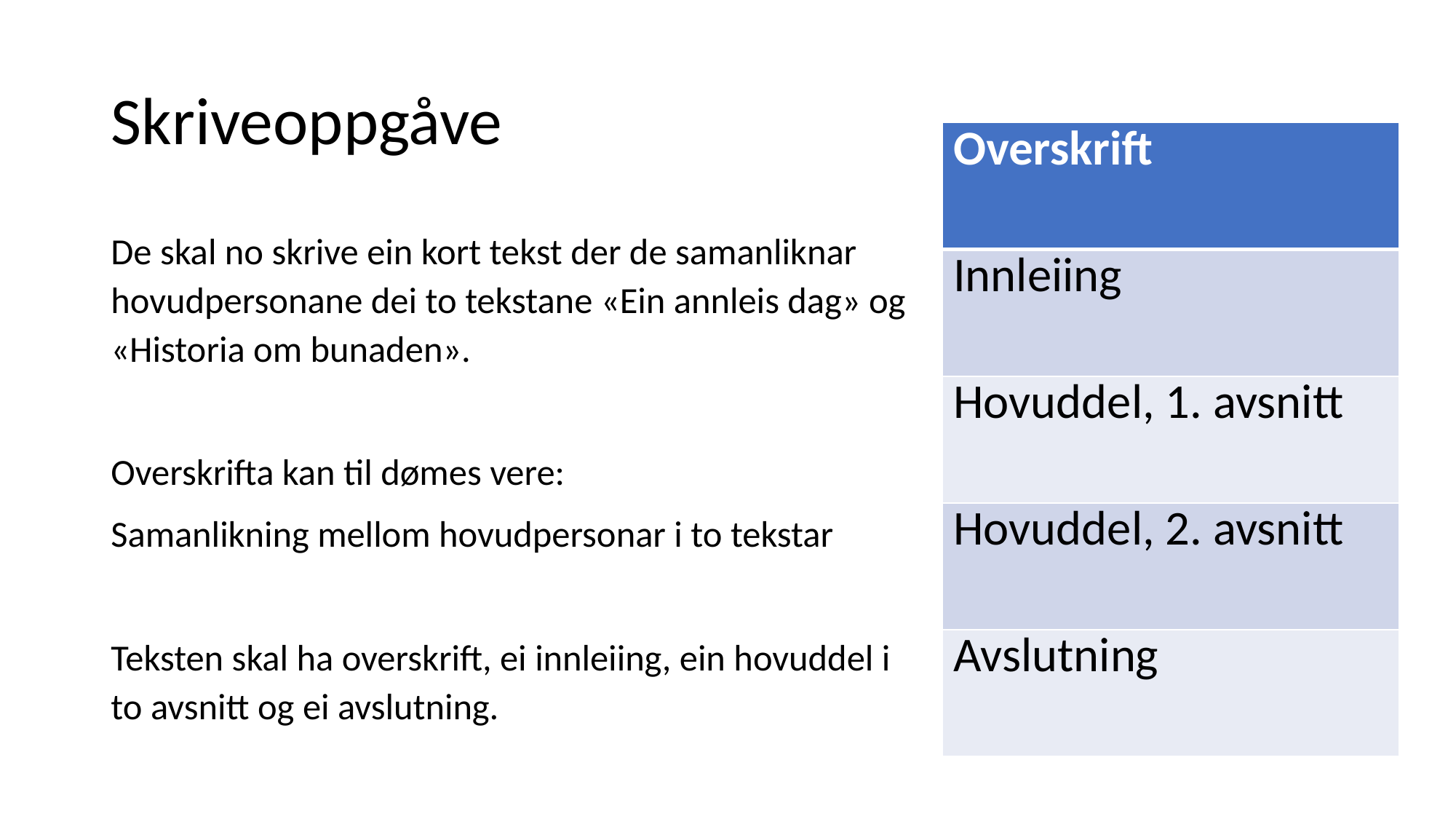

# Skriveoppgåve
| Overskrift |
| --- |
| Innleiing |
| Hovuddel, 1. avsnitt |
| Hovuddel, 2. avsnitt |
| Avslutning |
De skal no skrive ein kort tekst der de samanliknar hovudpersonane dei to tekstane «Ein annleis dag» og «Historia om bunaden».

Overskrifta kan til dømes vere:
Samanlikning mellom hovudpersonar i to tekstar

Teksten skal ha overskrift, ei innleiing, ein hovuddel i to avsnitt og ei avslutning.